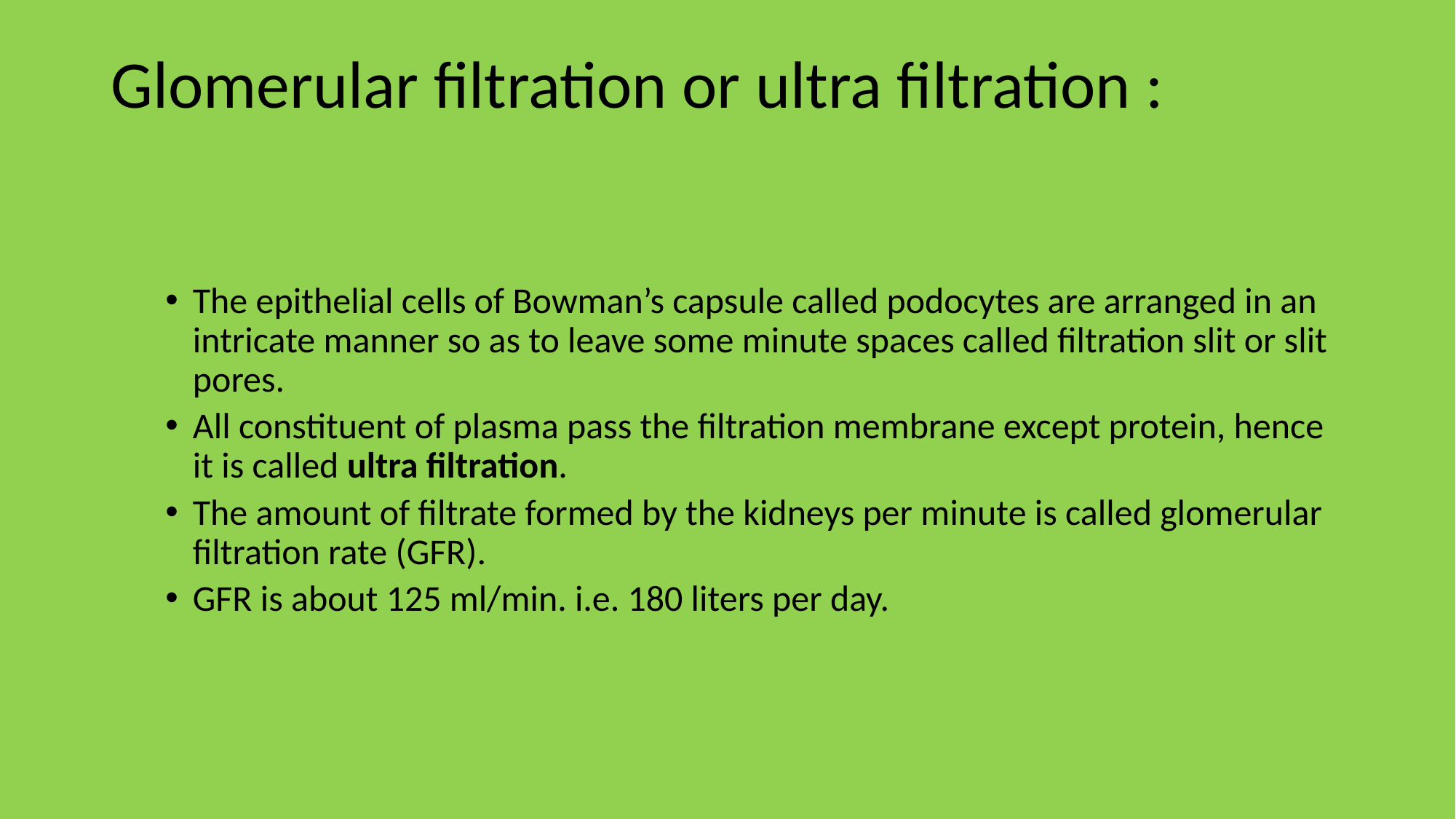

# Glomerular filtration or ultra filtration :

The epithelial cells of Bowman’s capsule called podocytes are arranged in an intricate manner so as to leave some minute spaces called filtration slit or slit pores.
All constituent of plasma pass the filtration membrane except protein, hence it is called ultra filtration.
The amount of filtrate formed by the kidneys per minute is called glomerular filtration rate (GFR).
GFR is about 125 ml/min. i.e. 180 liters per day.